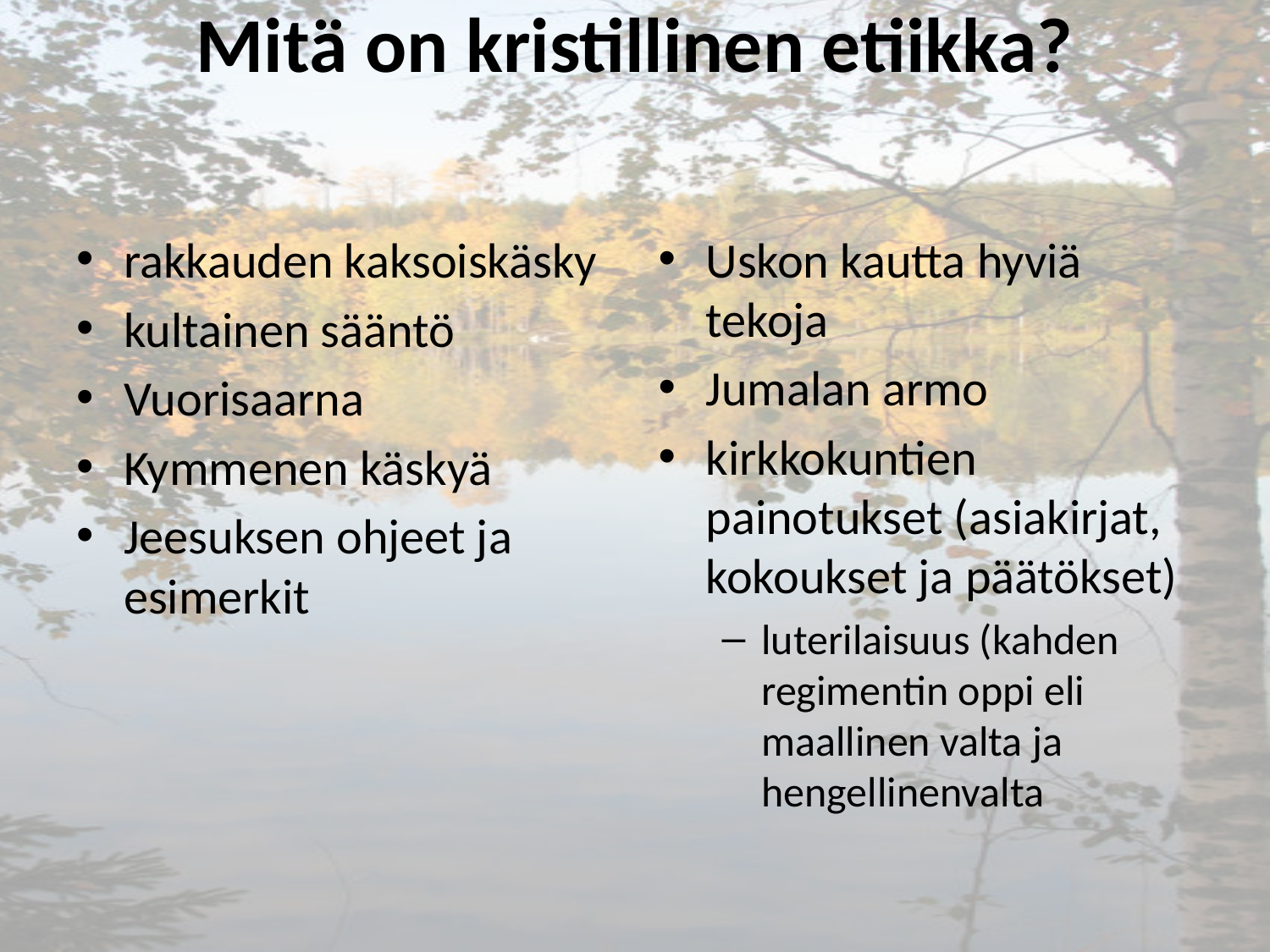

# Mitä on kristillinen etiikka?
rakkauden kaksoiskäsky
kultainen sääntö
Vuorisaarna
Kymmenen käskyä
Jeesuksen ohjeet ja esimerkit

Uskon kautta hyviä tekoja
Jumalan armo
kirkkokuntien painotukset (asiakirjat, kokoukset ja päätökset)
luterilaisuus (kahden regimentin oppi eli maallinen valta ja hengellinenvalta